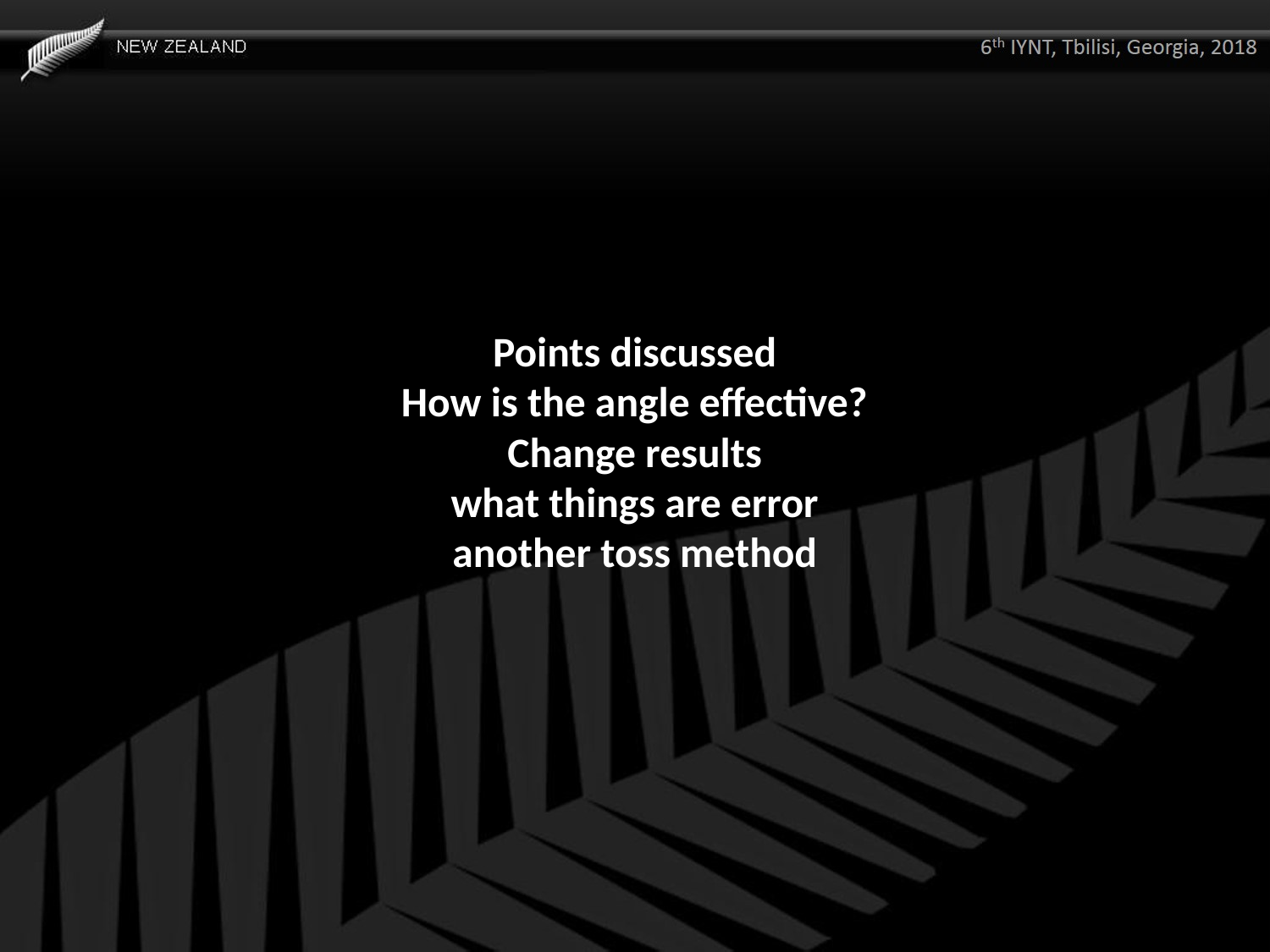

# Points discussed How is the angle effective? Change results what things are error another toss method